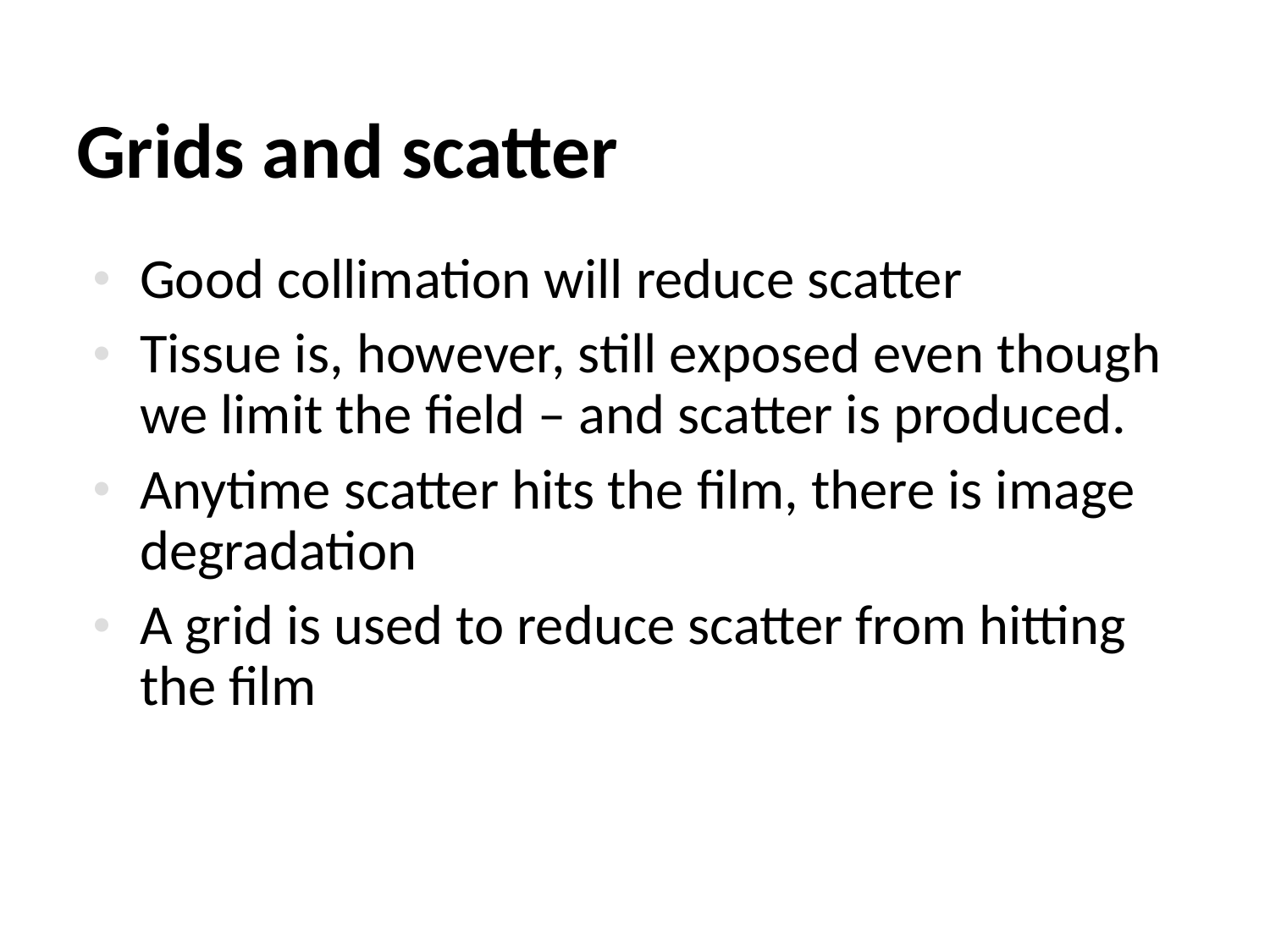

# Grids and scatter
Good collimation will reduce scatter
Tissue is, however, still exposed even though we limit the field – and scatter is produced.
Anytime scatter hits the film, there is image degradation
A grid is used to reduce scatter from hitting the film